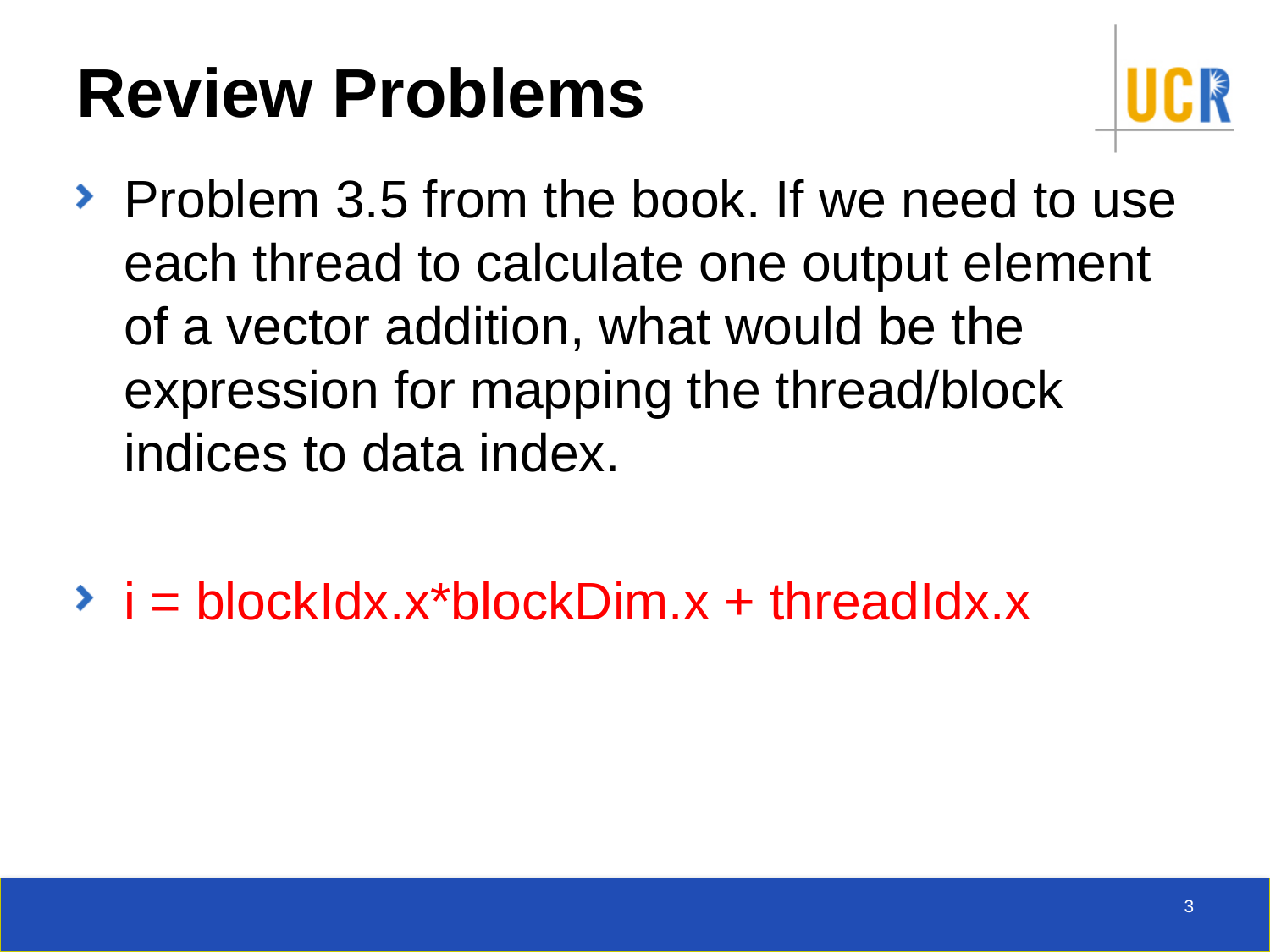

# Review Problems
Problem 3.5 from the book. If we need to use each thread to calculate one output element of a vector addition, what would be the expression for mapping the thread/block indices to data index.

i = blockIdx.x*blockDim.x + threadIdx.x

3